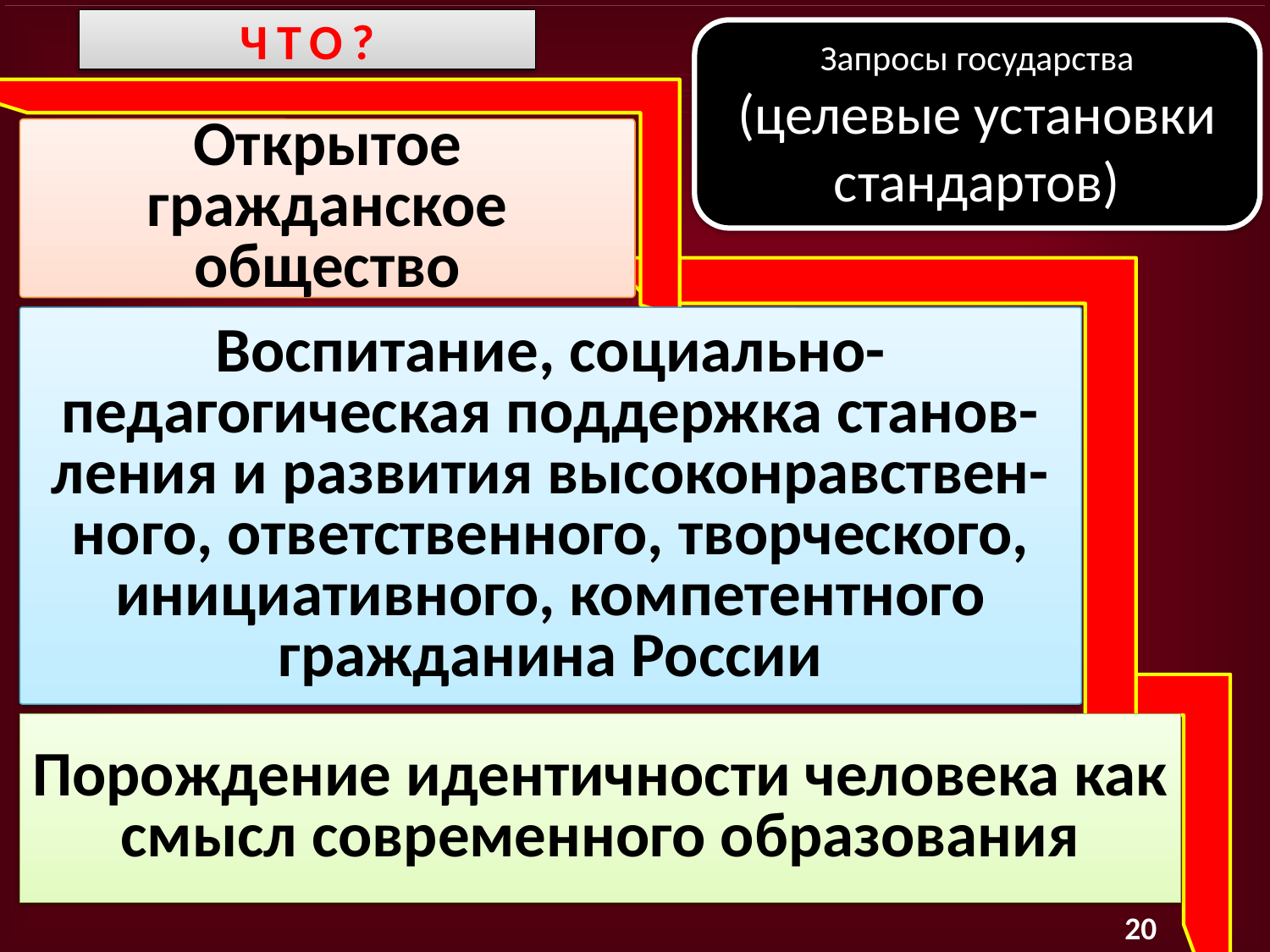

ЧТО?
Запросы государства (целевые установки стандартов)
Открытое гражданское общество

Воспитание, социально-педагогическая поддержка станов-ления и развития высоконравствен-ного, ответственного, творческого, инициативного, компетентного гражданина России
Порождение идентичности человека как смысл современного образования

20